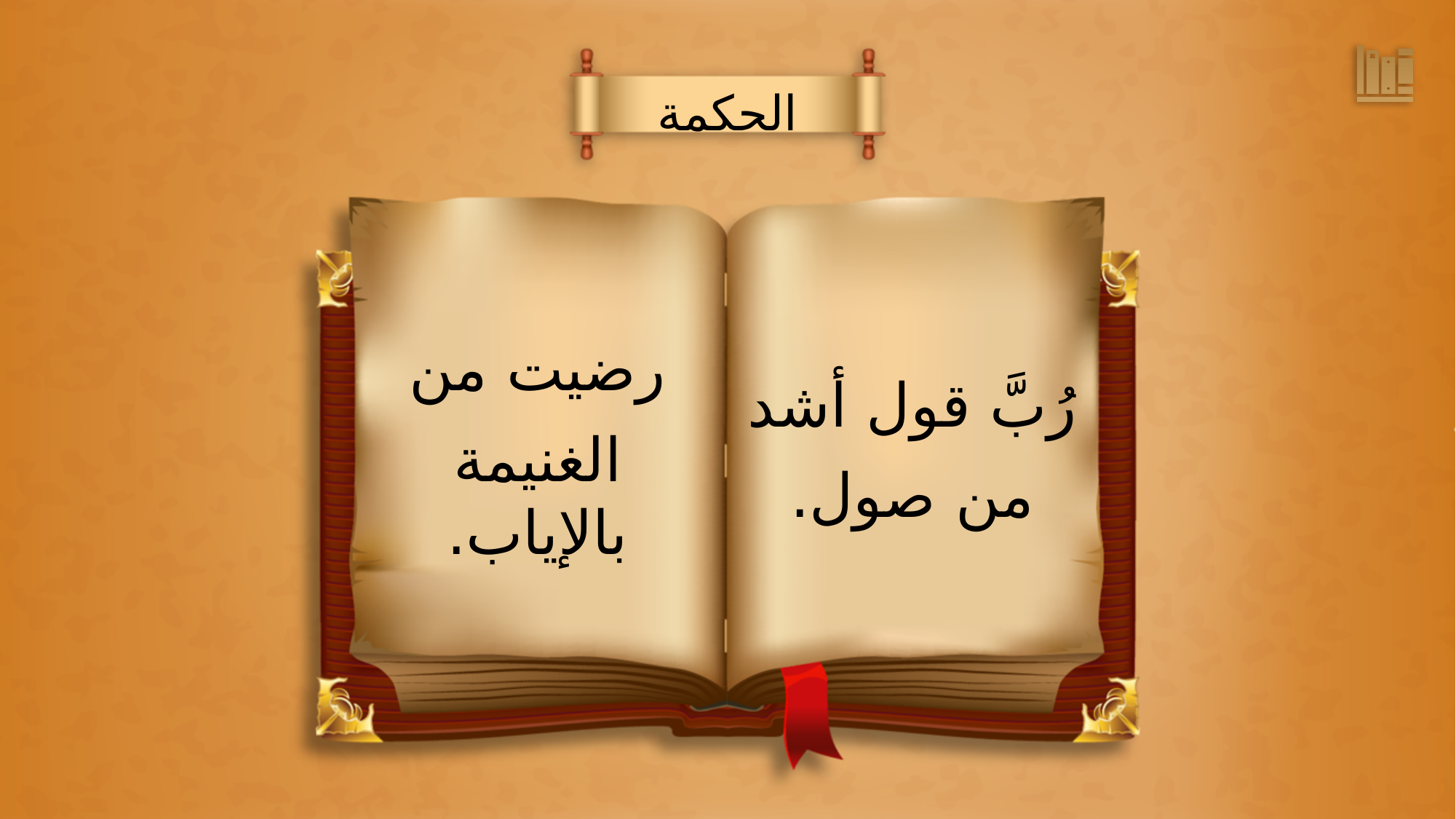

الحكمة
رُبَّ قول أشد
من صول.
رضيت من
الغنيمة بالإياب.